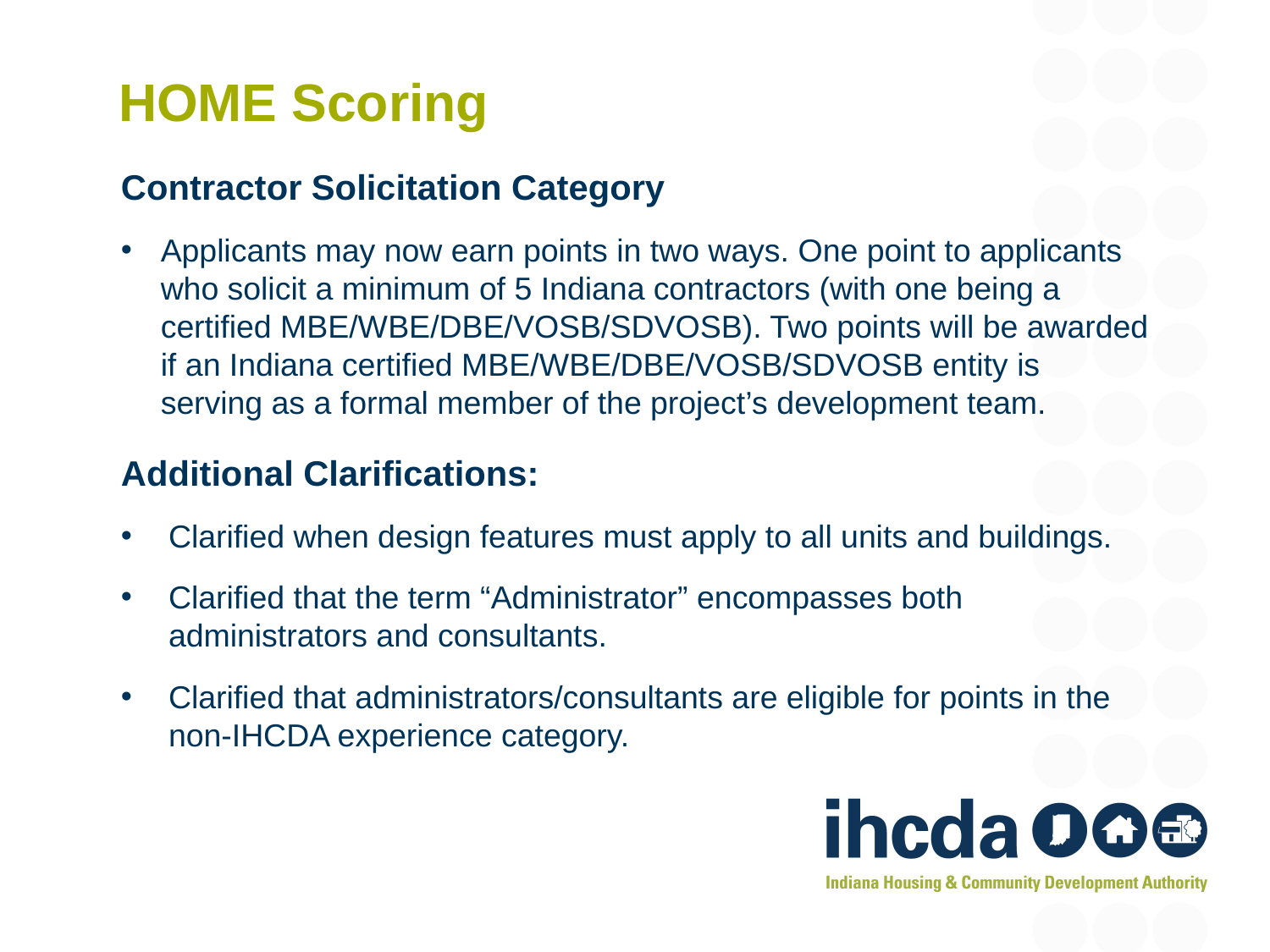

# HOME Scoring
Contractor Solicitation Category

Applicants may now earn points in two ways. One point to applicants who solicit a minimum of 5 Indiana contractors (with one being a certified MBE/WBE/DBE/VOSB/SDVOSB). Two points will be awarded if an Indiana certified MBE/WBE/DBE/VOSB/SDVOSB entity is serving as a formal member of the project’s development team.

Additional Clarifications:

Clarified when design features must apply to all units and buildings.

Clarified that the term “Administrator” encompasses both administrators and consultants.

Clarified that administrators/consultants are eligible for points in the non-IHCDA experience category.